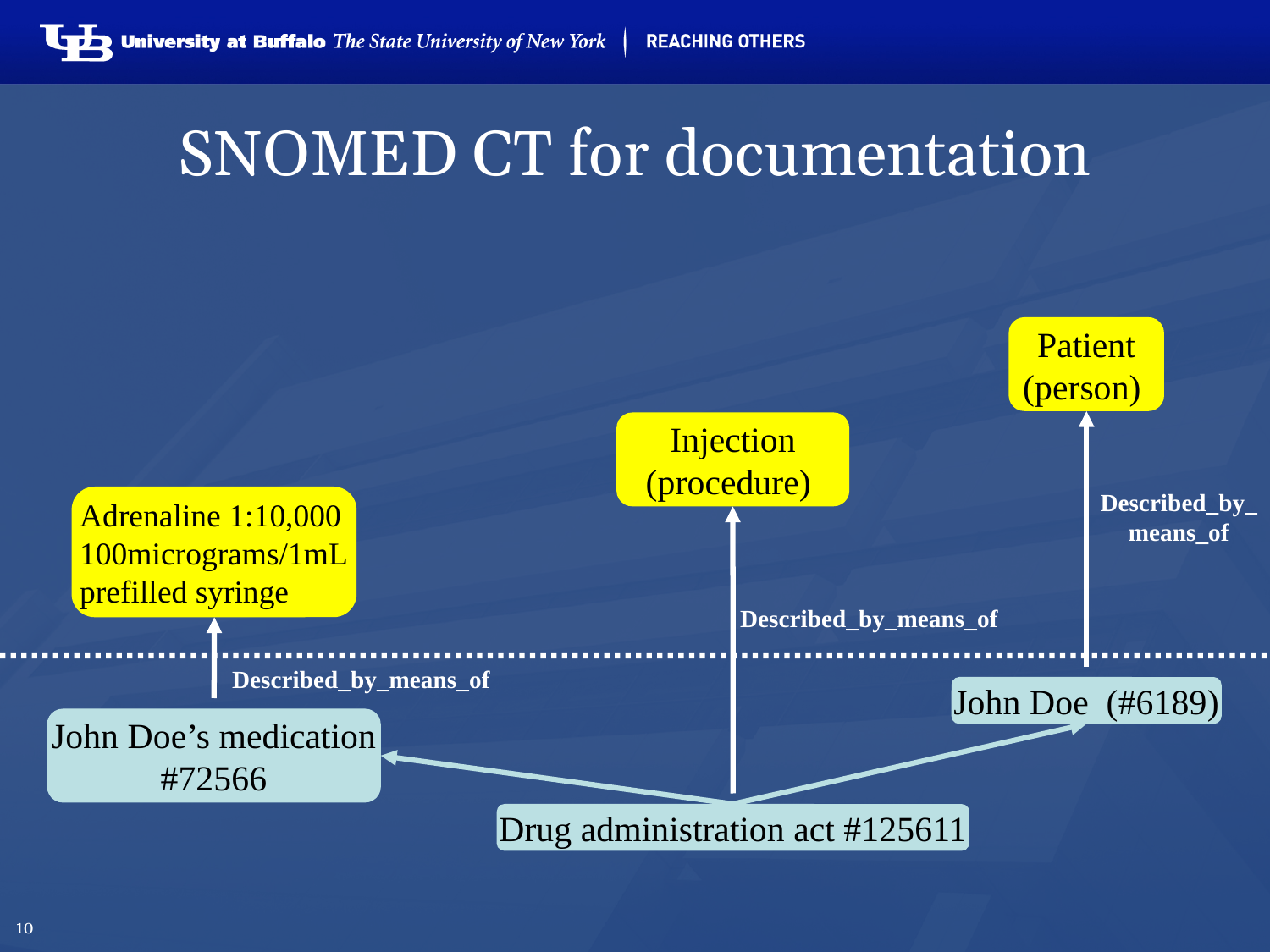

# SNOMED CT for documentation
Patient (person)
Described_by_
means_of
Injection (procedure)
Described_by_means_of
Adrenaline 1:10,000
100micrograms/1mL
prefilled syringe
Described_by_means_of

John Doe  (#6189)
John Doe’s medication
#72566
Drug administration act #125611